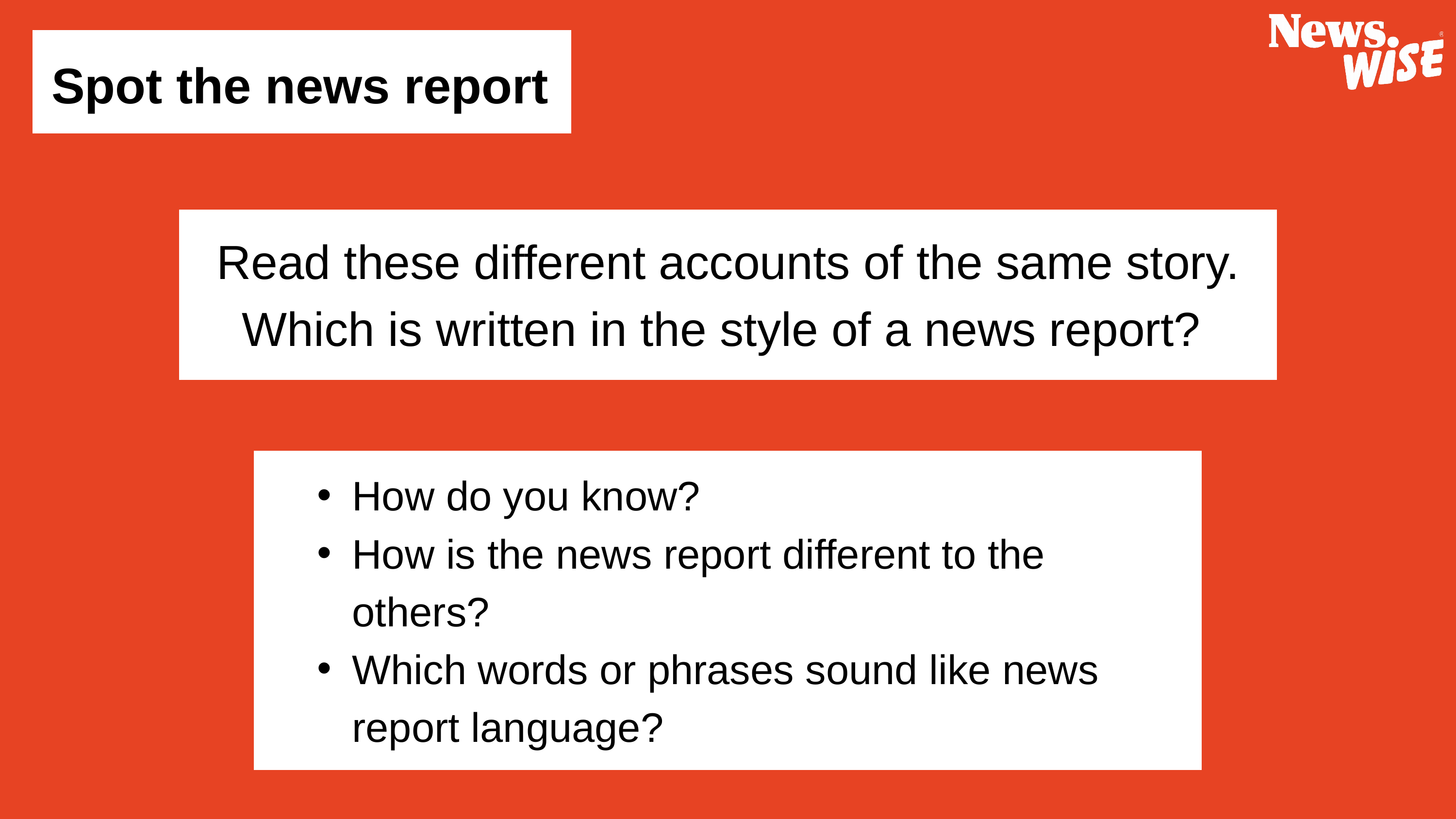

Spot the news report

Read these different accounts of the same story. Which is written in the style of a news report?

How do you know?
How is the news report different to the others?
Which words or phrases sound like news report language?